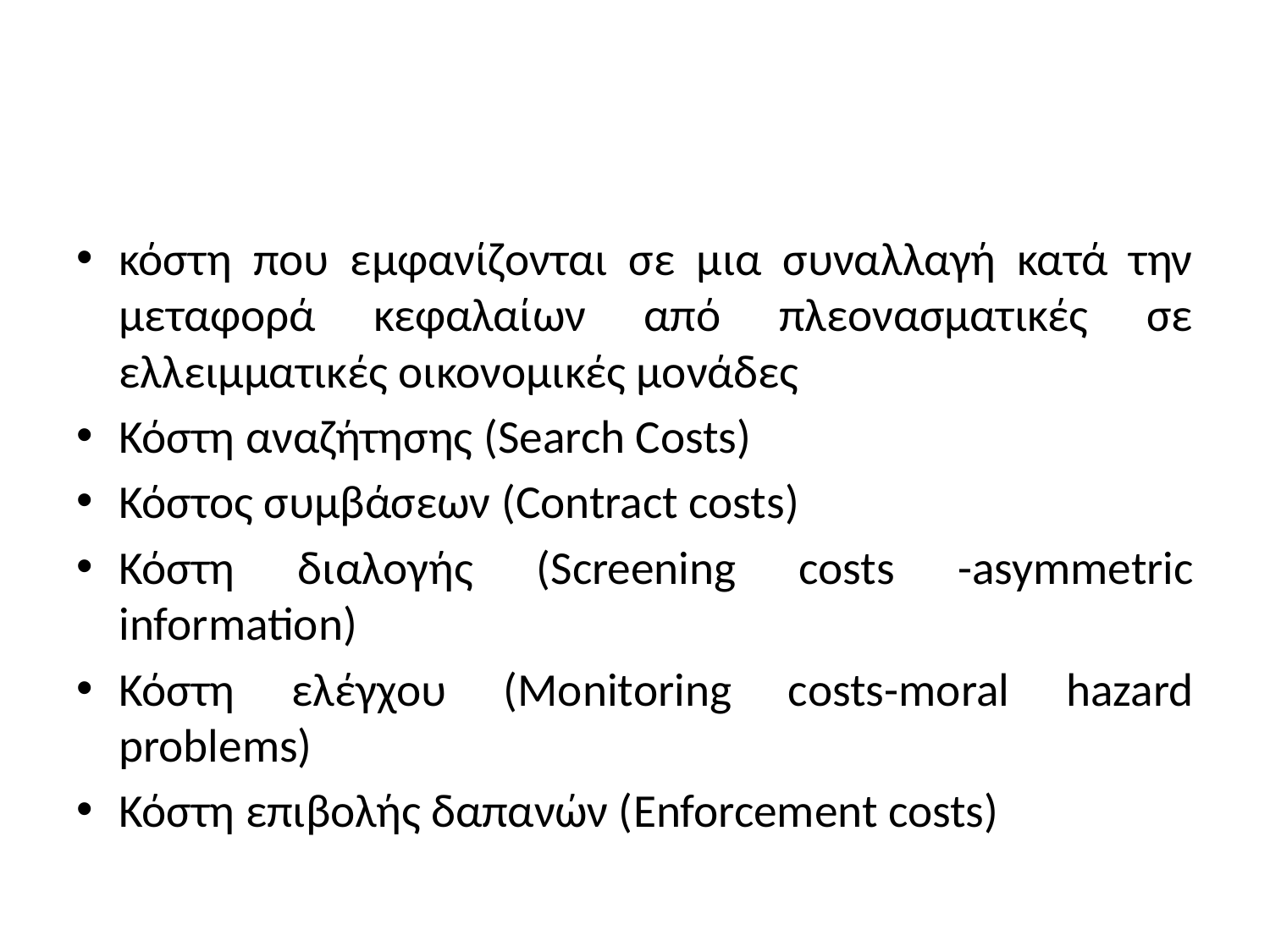

#
κόστη που εμφανίζονται σε μια συναλλαγή κατά την μεταφορά κεφαλαίων από πλεονασματικές σε ελλειμματικές οικονομικές μονάδες
Κόστη αναζήτησης (Search Costs)
Κόστος συμβάσεων (Contract costs)
Κόστη διαλογής (Screening costs -asymmetric information)
Κόστη ελέγχου (Monitoring costs-moral hazard problems)
Κόστη επιβολής δαπανών (Enforcement costs)